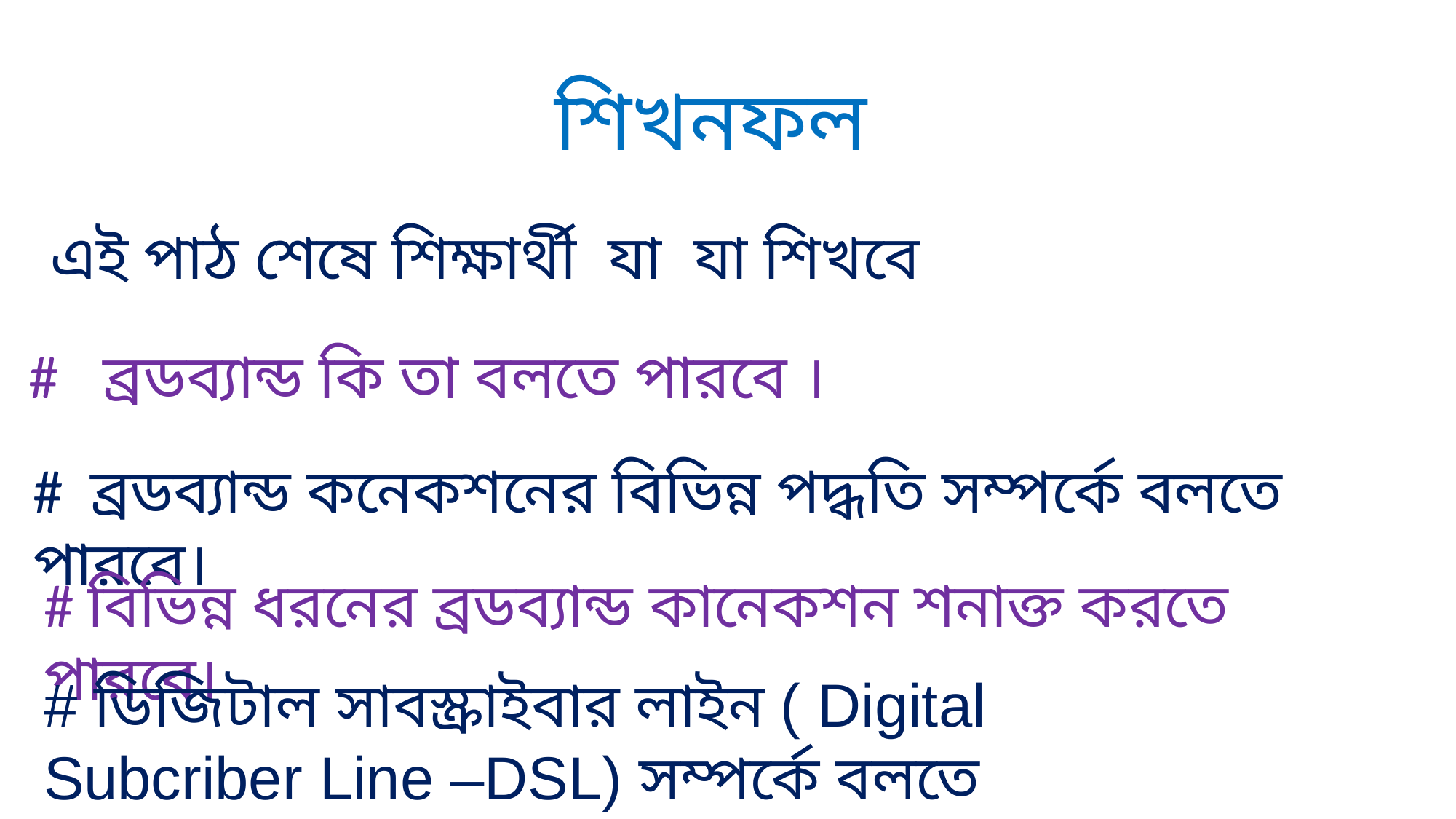

# শিখনফল
এই পাঠ শেষে শিক্ষার্থী  যা  যা শিখবে
#   ব্রডব্যান্ড কি তা বলতে পারবে ।
#  ব্রডব্যান্ড কনেকশনের বিভিন্ন পদ্ধতি সম্পর্কে বলতে পারবে।
# বিভিন্ন ধরনের ব্রডব্যান্ড কানেকশন শনাক্ত করতে পারবে।
# ডিজিটাল সাবস্ক্রাইবার লাইন ( Digital Subcriber Line –DSL) সম্পর্কে বলতে পারবে।